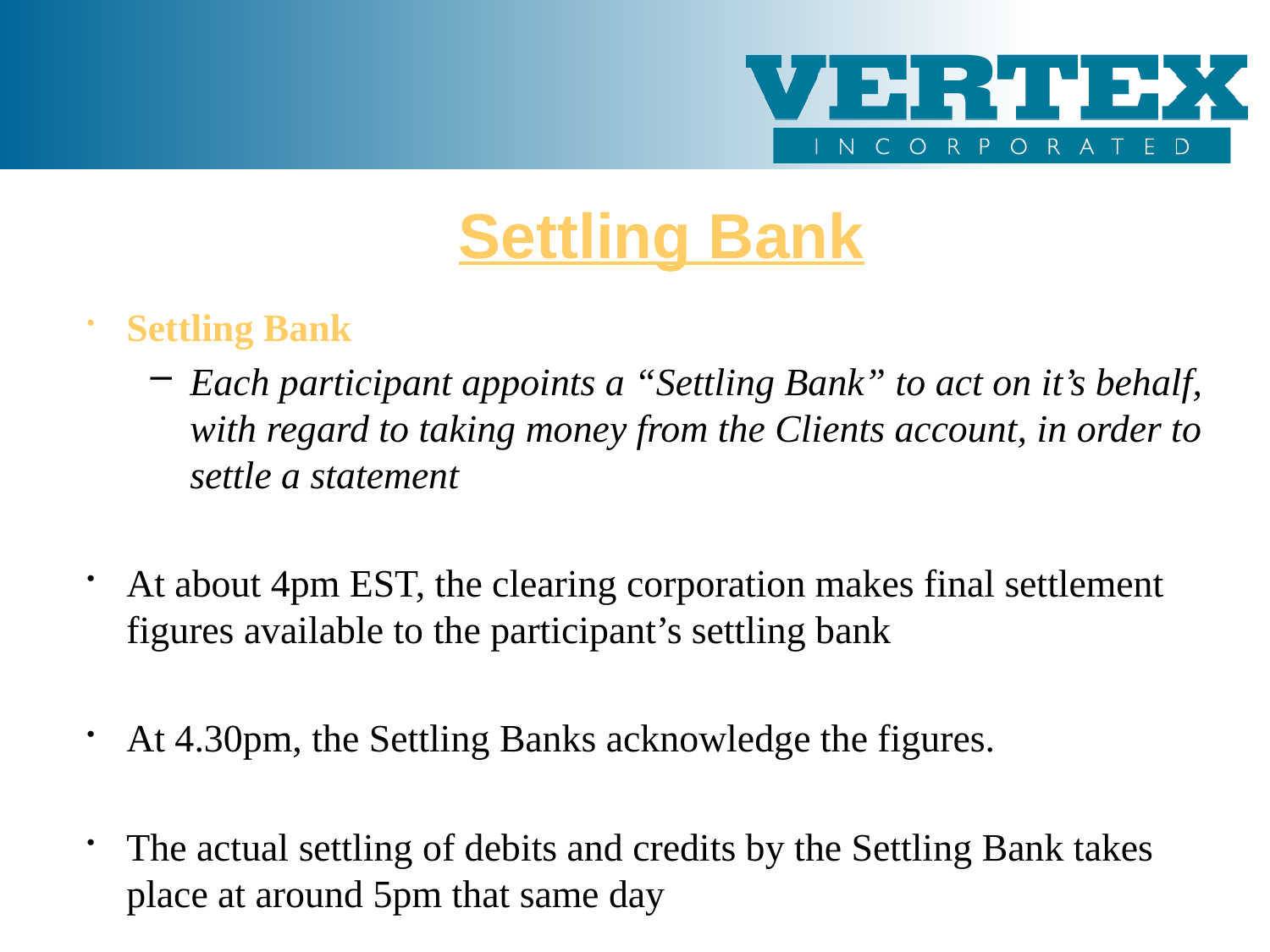

Settling Bank
Settling Bank
Each participant appoints a “Settling Bank” to act on it’s behalf, with regard to taking money from the Clients account, in order to settle a statement

At about 4pm EST, the clearing corporation makes final settlement figures available to the participant’s settling bank

At 4.30pm, the Settling Banks acknowledge the figures.

The actual settling of debits and credits by the Settling Bank takes place at around 5pm that same day